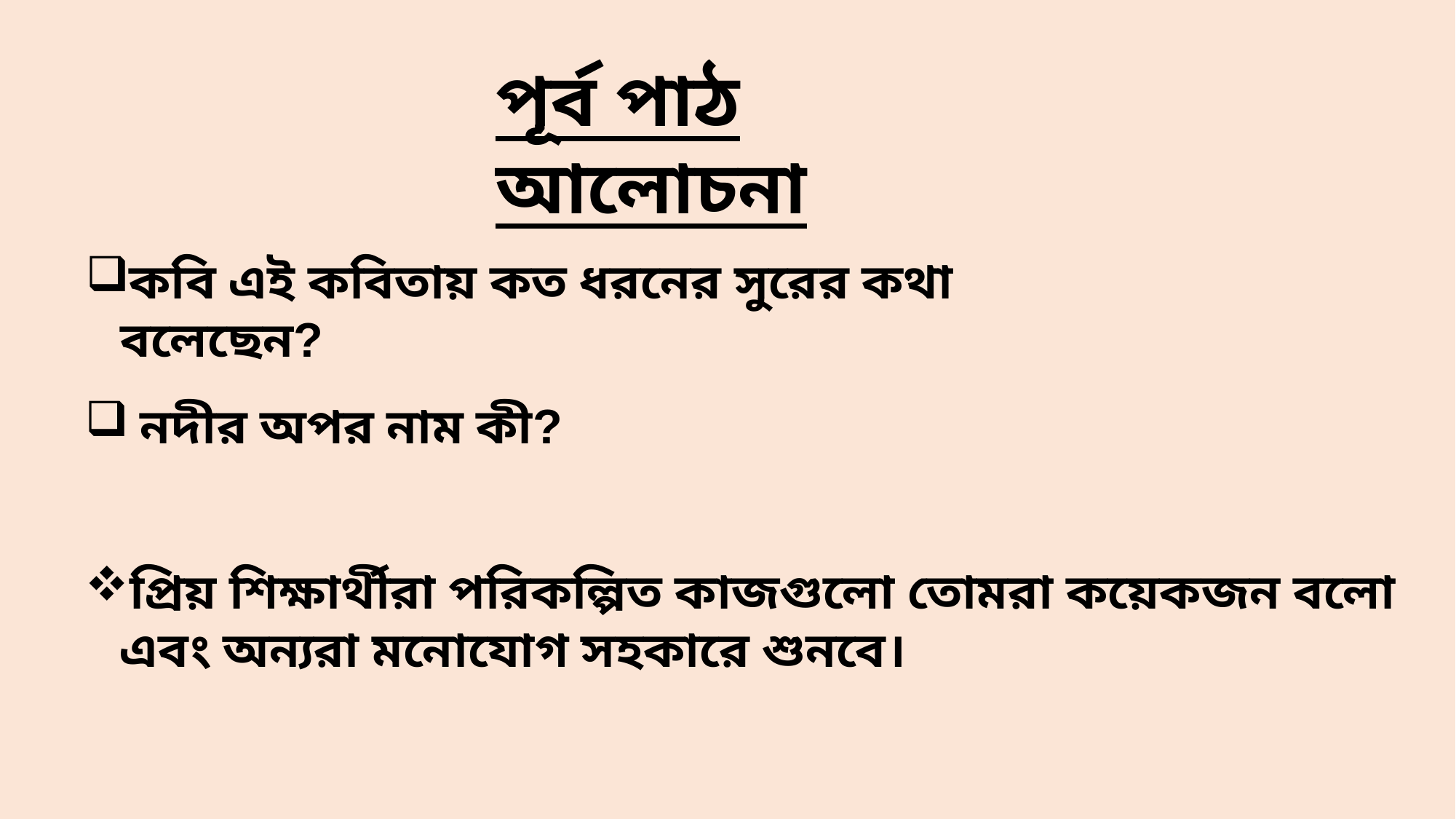

পূর্ব পাঠ আলোচনা
কবি এই কবিতায় কত ধরনের সুরের কথা বলেছেন?
নদীর অপর নাম কী?
প্রিয় শিক্ষার্থীরা পরিকল্পিত কাজগুলো তোমরা কয়েকজন বলো এবং অন্যরা মনোযোগ সহকারে শুনবে।